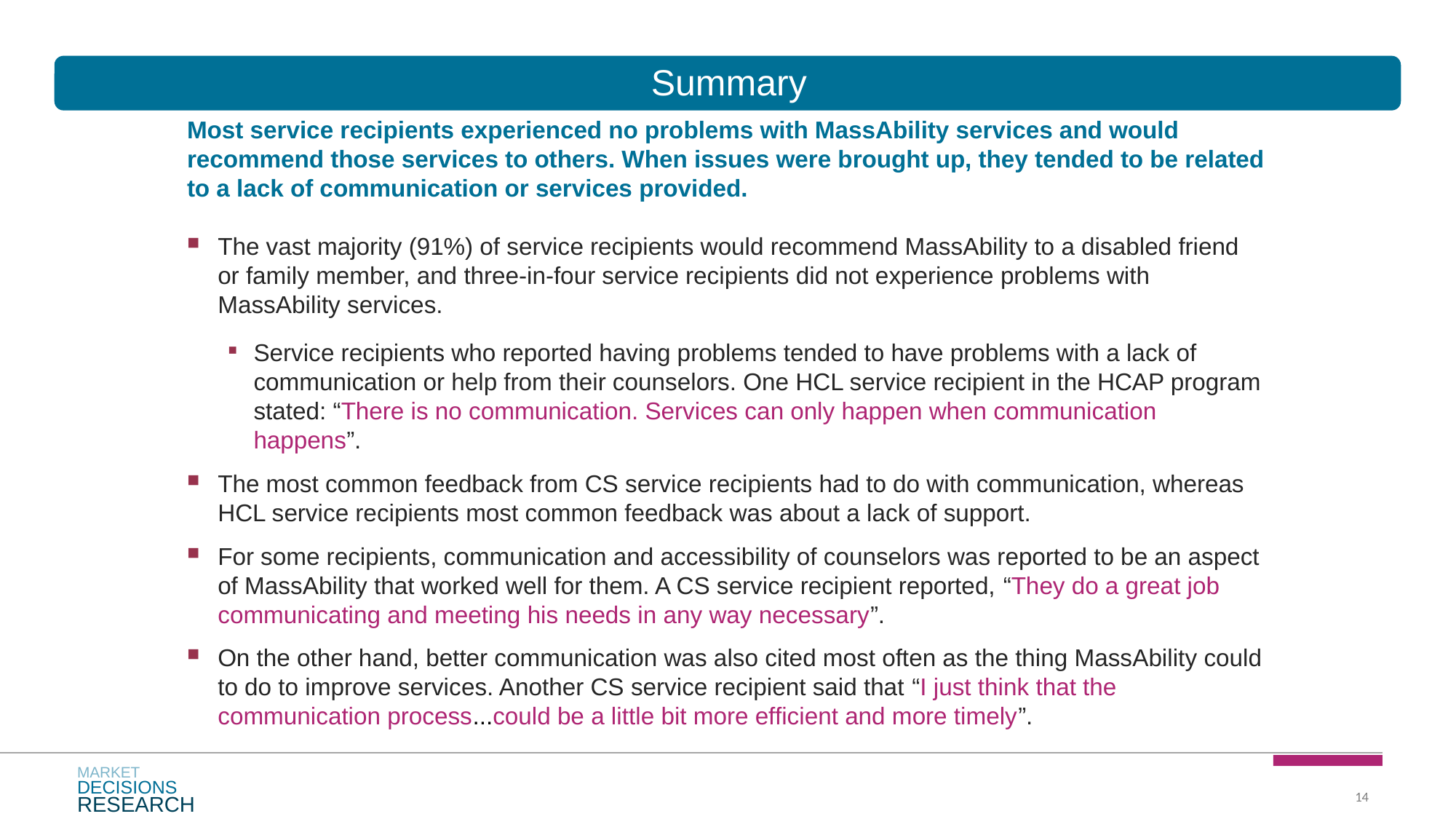

# Summary
Most service recipients experienced no problems with MassAbility services and would recommend those services to others. When issues were brought up, they tended to be related to a lack of communication or services provided.

The vast majority (91%) of service recipients would recommend MassAbility to a disabled friend or family member, and three-in-four service recipients did not experience problems with MassAbility services.

Service recipients who reported having problems tended to have problems with a lack of communication or help from their counselors. One HCL service recipient in the HCAP program stated: “There is no communication. Services can only happen when communication happens”.

The most common feedback from CS service recipients had to do with communication, whereas HCL service recipients most common feedback was about a lack of support.

For some recipients, communication and accessibility of counselors was reported to be an aspect of MassAbility that worked well for them. A CS service recipient reported, “They do a great job communicating and meeting his needs in any way necessary”.

On the other hand, better communication was also cited most often as the thing MassAbility could to do to improve services. Another CS service recipient said that “I just think that the communication process...could be a little bit more efficient and more timely”.